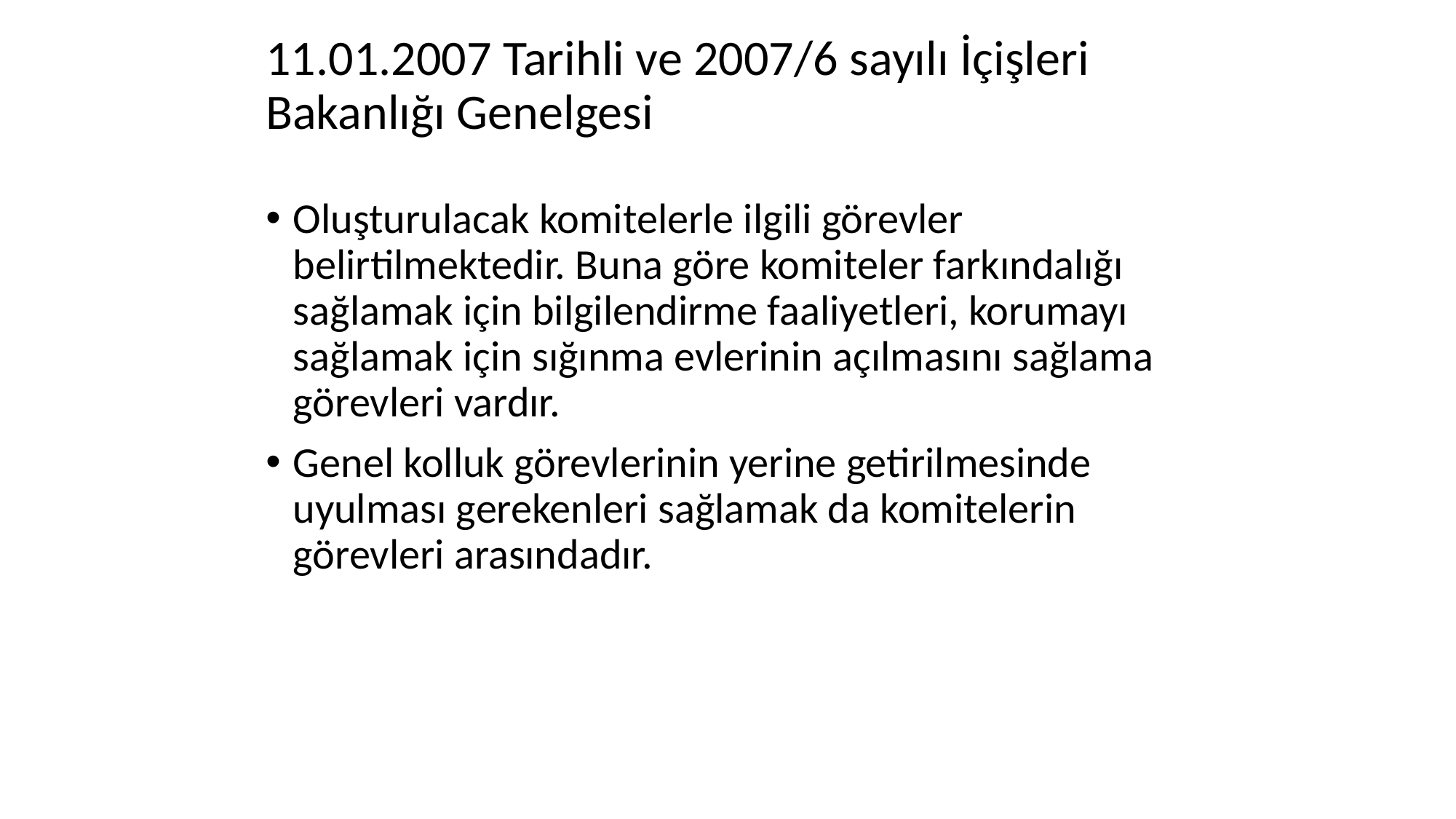

# 11.01.2007 Tarihli ve 2007/6 sayılı İçişleri Bakanlığı Genelgesi
Oluşturulacak komitelerle ilgili görevler belirtilmektedir. Buna göre komiteler farkındalığı sağlamak için bilgilendirme faaliyetleri, korumayı sağlamak için sığınma evlerinin açılmasını sağlama görevleri vardır.
Genel kolluk görevlerinin yerine getirilmesinde uyulması gerekenleri sağlamak da komitelerin görevleri arasındadır.